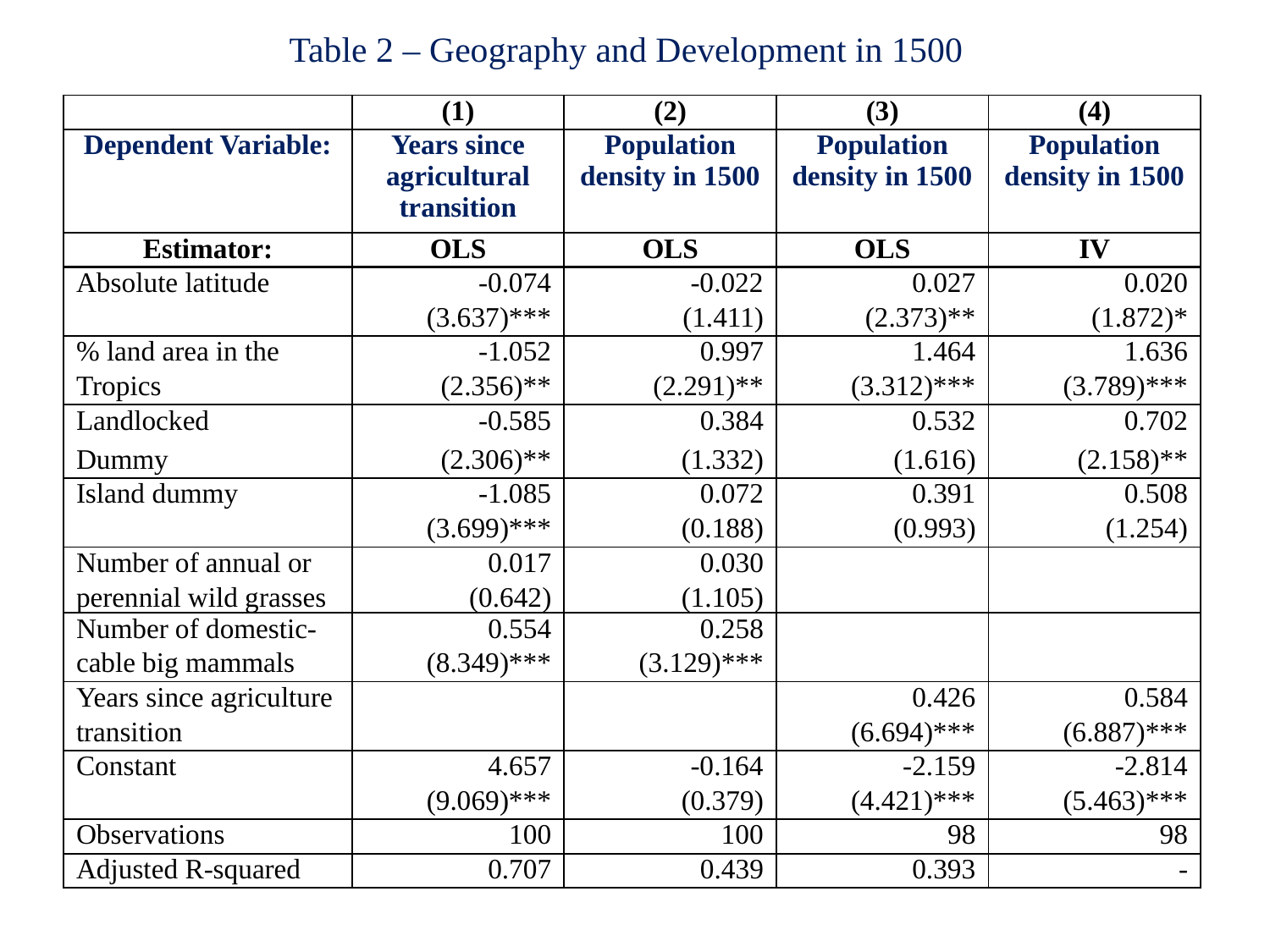

Table 2 – Geography and Development in 1500

|  | (1) | (2) | (3) | (4) |
| --- | --- | --- | --- | --- |
| Dependent Variable: | Years since agricultural transition | Population density in 1500 | Population density in 1500 | Population density in 1500 |
| Estimator: | OLS | OLS | OLS | IV |
| Absolute latitude | -0.074 | -0.022 | 0.027 | 0.020 |
|  | (3.637)\*\*\* | (1.411) | (2.373)\*\* | (1.872)\* |
| % land area in the | -1.052 | 0.997 | 1.464 | 1.636 |
| Tropics | (2.356)\*\* | (2.291)\*\* | (3.312)\*\*\* | (3.789)\*\*\* |
| Landlocked | -0.585 | 0.384 | 0.532 | 0.702 |
| Dummy | (2.306)\*\* | (1.332) | (1.616) | (2.158)\*\* |
| Island dummy | -1.085 | 0.072 | 0.391 | 0.508 |
|  | (3.699)\*\*\* | (0.188) | (0.993) | (1.254) |
| Number of annual or | 0.017 | 0.030 |  |  |
| perennial wild grasses | (0.642) | (1.105) |  |  |
| Number of domestic- | 0.554 | 0.258 |  |  |
| cable big mammals | (8.349)\*\*\* | (3.129)\*\*\* |  |  |
| Years since agriculture |  |  | 0.426 | 0.584 |
| transition |  |  | (6.694)\*\*\* | (6.887)\*\*\* |
| Constant | 4.657 | -0.164 | -2.159 | -2.814 |
|  | (9.069)\*\*\* | (0.379) | (4.421)\*\*\* | (5.463)\*\*\* |
| Observations | 100 | 100 | 98 | 98 |
| Adjusted R-squared | 0.707 | 0.439 | 0.393 | - |